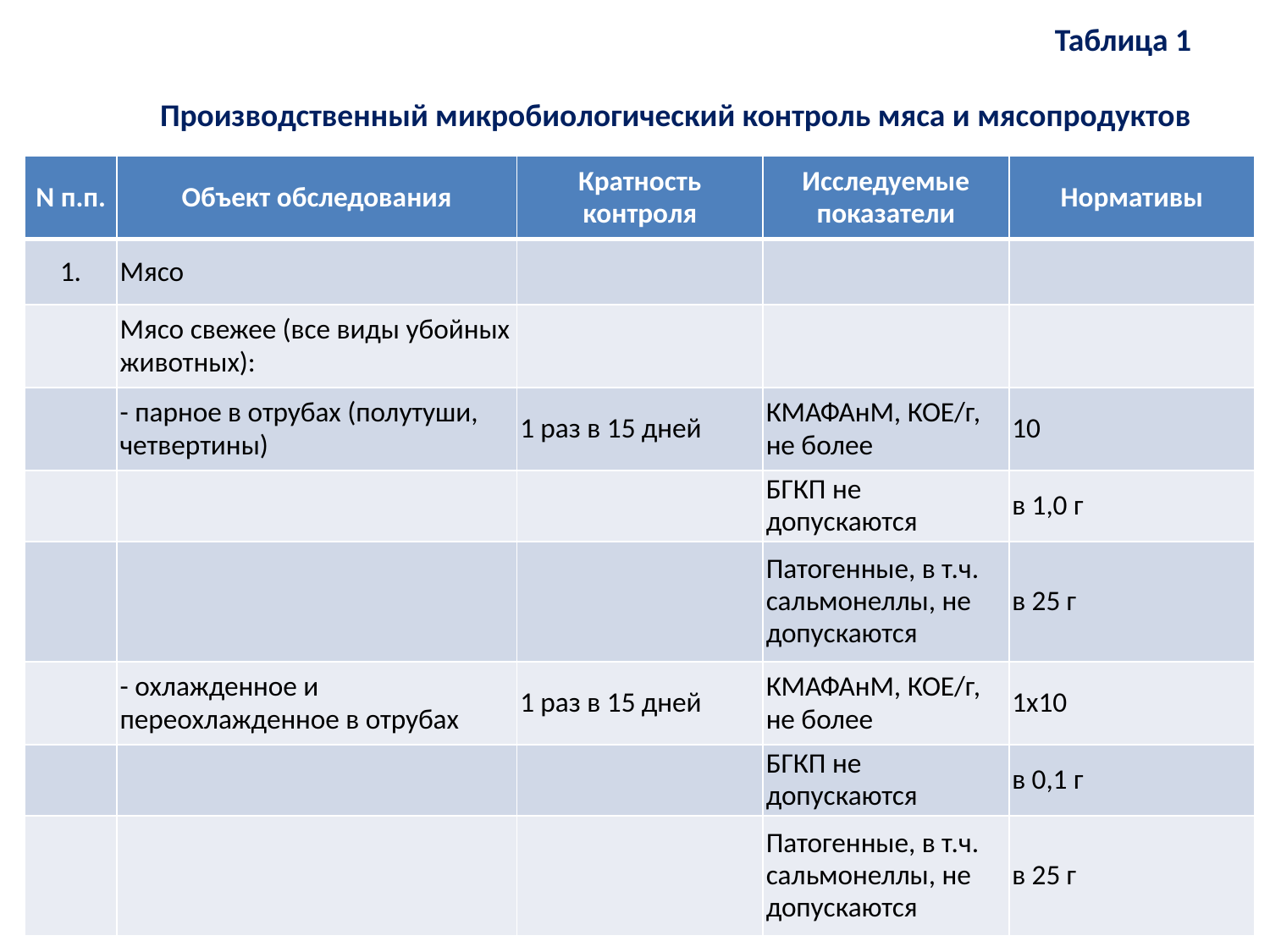

# Таблица 1      Производственный микробиологический контроль мяса и мясопродуктов
| N п.п. | Объект обследования | Кратность контроля | Исследуемые показатели | Нормативы |
| --- | --- | --- | --- | --- |
| 1. | Мясо |  |  |  |
|  | Мясо свежее (все виды убойных животных): |  |  |  |
|  | - парное в отрубах (полутуши, четвертины) | 1 раз в 15 дней | КМАФАнМ, КОЕ/г, не более | 10 |
|  |  |  | БГКП не допускаются | в 1,0 г |
|  |  |  | Патогенные, в т.ч. сальмонеллы, не допускаются | в 25 г |
|  | - охлажденное и переохлажденное в отрубах | 1 раз в 15 дней | КМАФАнМ, КОЕ/г, не более | 1х10 |
|  |  |  | БГКП не допускаются | в 0,1 г |
|  |  |  | Патогенные, в т.ч. сальмонеллы, не допускаются | в 25 г |